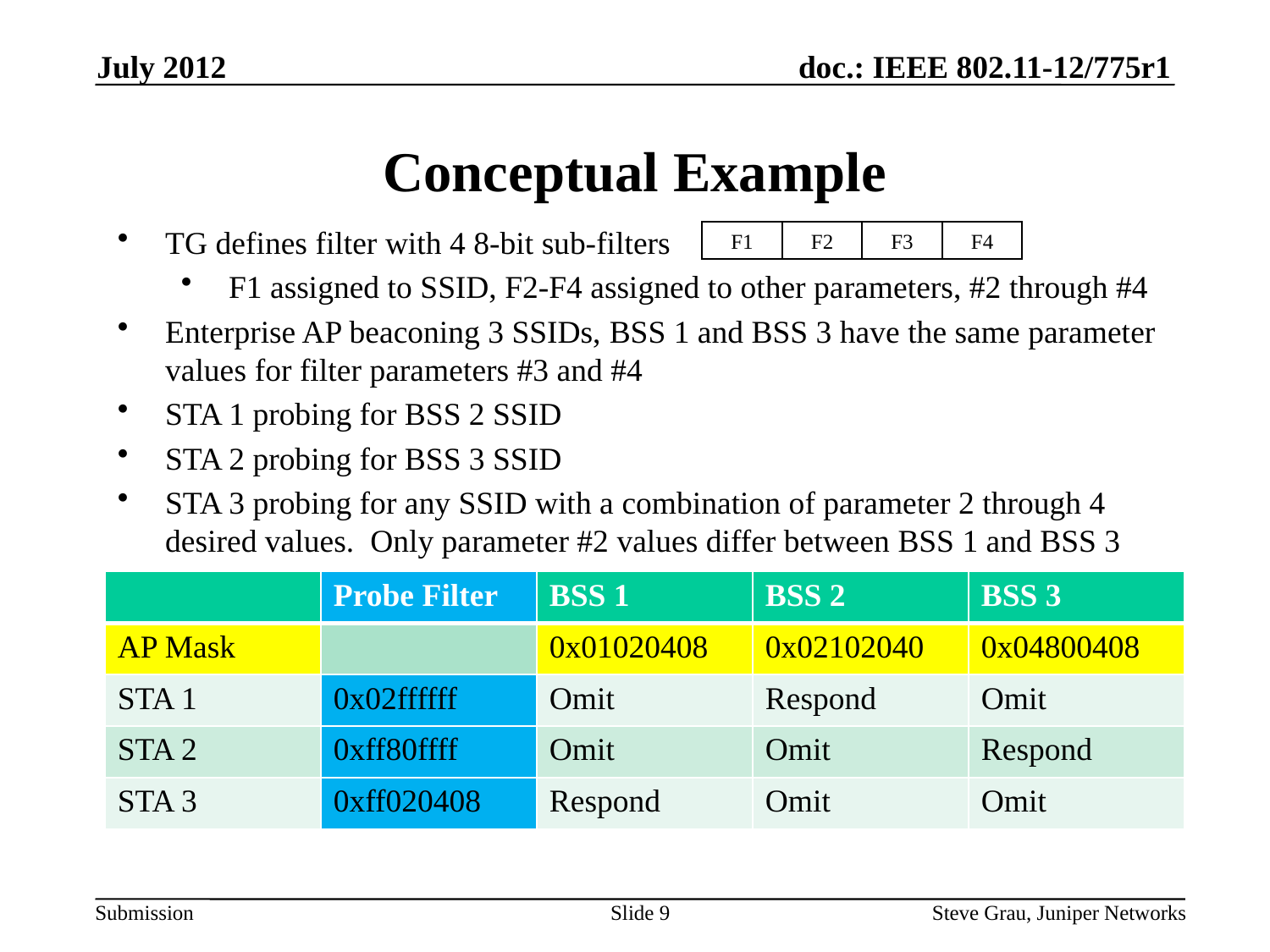

July 2012
# Conceptual Example
TG defines filter with 4 8-bit sub-filters
F1 assigned to SSID, F2-F4 assigned to other parameters, #2 through #4
Enterprise AP beaconing 3 SSIDs, BSS 1 and BSS 3 have the same parameter values for filter parameters #3 and #4
STA 1 probing for BSS 2 SSID
STA 2 probing for BSS 3 SSID
STA 3 probing for any SSID with a combination of parameter 2 through 4 desired values.  Only parameter #2 values differ between BSS 1 and BSS 3
F1
F2
F3
F4
|  | Probe Filter | BSS 1 | BSS 2 | BSS 3 |
| --- | --- | --- | --- | --- |
| AP Mask |  | 0x01020408 | 0x02102040 | 0x04800408 |
| STA 1 | 0x02ffffff | Omit | Respond | Omit |
| STA 2 | 0xff80ffff | Omit | Omit | Respond |
| STA 3 | 0xff020408 | Respond | Omit | Omit |
Slide 9
Steve Grau, Juniper Networks